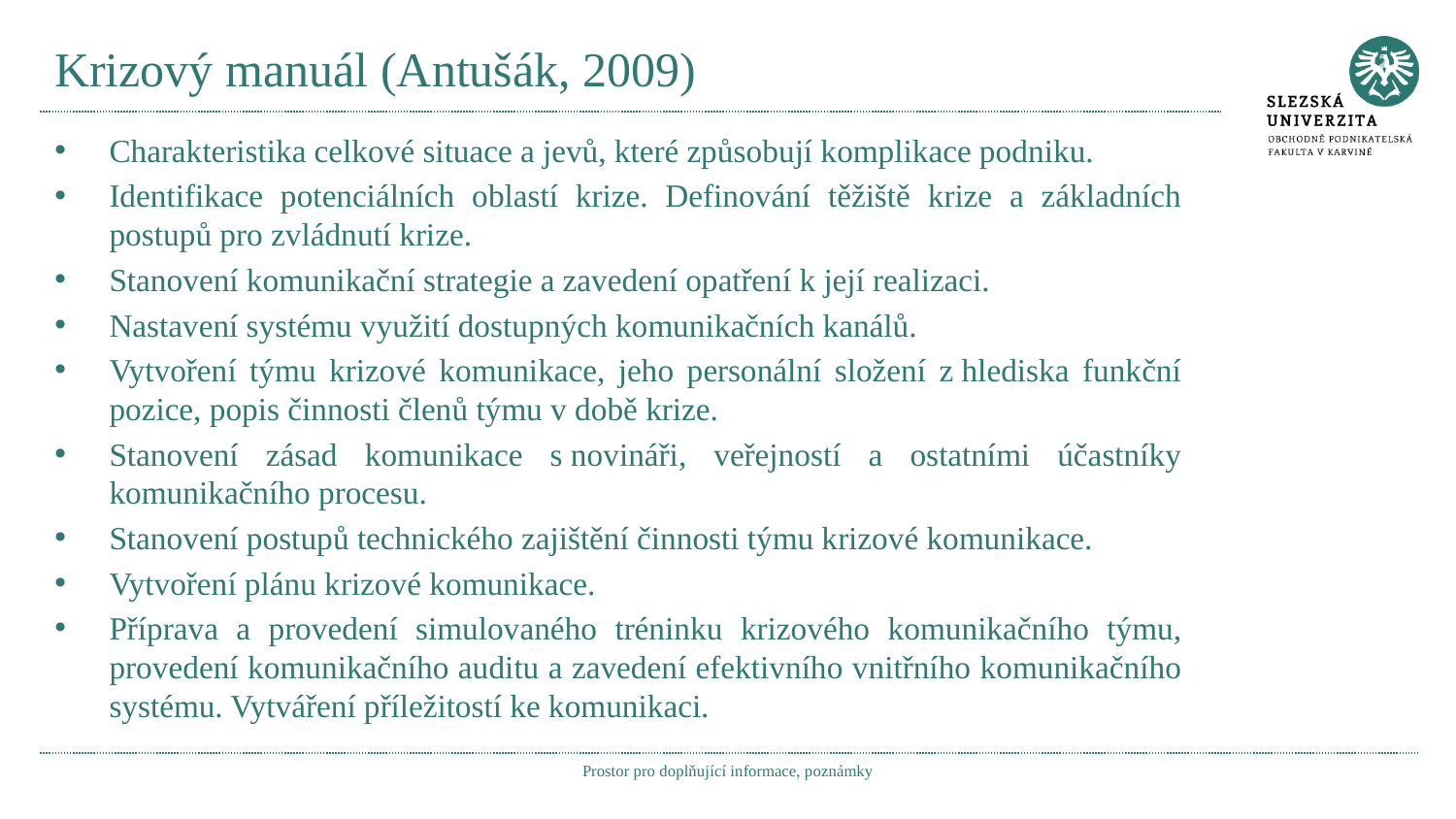

# Krizový manuál (Antušák, 2009)
Charakteristika celkové situace a jevů, které způsobují komplikace podniku.
Identifikace potenciálních oblastí krize. Definování těžiště krize a základních postupů pro zvládnutí krize.
Stanovení komunikační strategie a zavedení opatření k její realizaci.
Nastavení systému využití dostupných komunikačních kanálů.
Vytvoření týmu krizové komunikace, jeho personální složení z hlediska funkční pozice, popis činnosti členů týmu v době krize.
Stanovení zásad komunikace s novináři, veřejností a ostatními účastníky komunikačního procesu.
Stanovení postupů technického zajištění činnosti týmu krizové komunikace.
Vytvoření plánu krizové komunikace.
Příprava a provedení simulovaného tréninku krizového komunikačního týmu, provedení komunikačního auditu a zavedení efektivního vnitřního komunikačního systému. Vytváření příležitostí ke komunikaci.

Prostor pro doplňující informace, poznámky